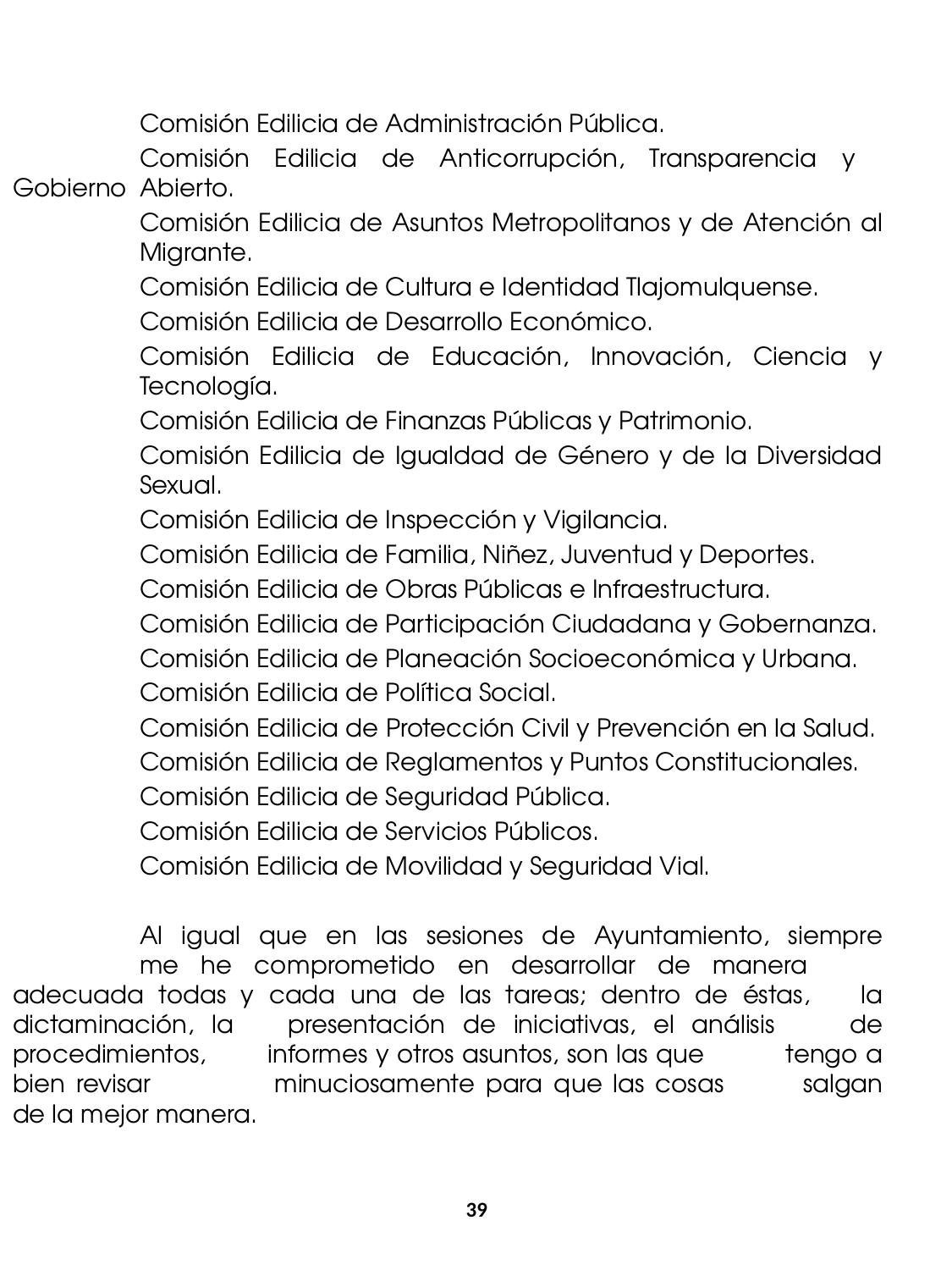

Comisión Edilicia de Administración Pública.
	Comisión Edilicia de Anticorrupción, Transparencia y 	Gobierno 	Abierto.
	Comisión Edilicia de Asuntos Metropolitanos y de Atención al 	Migrante.
	Comisión Edilicia de Cultura e Identidad Tlajomulquense.
	Comisión Edilicia de Desarrollo Económico.
	Comisión Edilicia de Educación, Innovación, Ciencia y 	Tecnología.
	Comisión Edilicia de Finanzas Públicas y Patrimonio.
	Comisión Edilicia de Igualdad de Género y de la Diversidad 	Sexual.
	Comisión Edilicia de Inspección y Vigilancia.
	Comisión Edilicia de Familia, Niñez, Juventud y Deportes.
	Comisión Edilicia de Obras Públicas e Infraestructura.
	Comisión Edilicia de Participación Ciudadana y Gobernanza.
	Comisión Edilicia de Planeación Socioeconómica y Urbana.
	Comisión Edilicia de Política Social.
	Comisión Edilicia de Protección Civil y Prevención en la Salud.
	Comisión Edilicia de Reglamentos y Puntos Constitucionales.
	Comisión Edilicia de Seguridad Pública.
	Comisión Edilicia de Servicios Públicos.
	Comisión Edilicia de Movilidad y Seguridad Vial.

	Al igual que en las sesiones de Ayuntamiento, siempre 	me he comprometido en desarrollar de manera 	adecuada todas y cada una de las tareas; dentro de éstas, 	la dictaminación, la 	presentación de iniciativas, el análisis 	de procedimientos, 	informes y otros asuntos, son las que 	tengo a bien revisar 	minuciosamente para que las cosas 	salgan de la mejor manera.

39